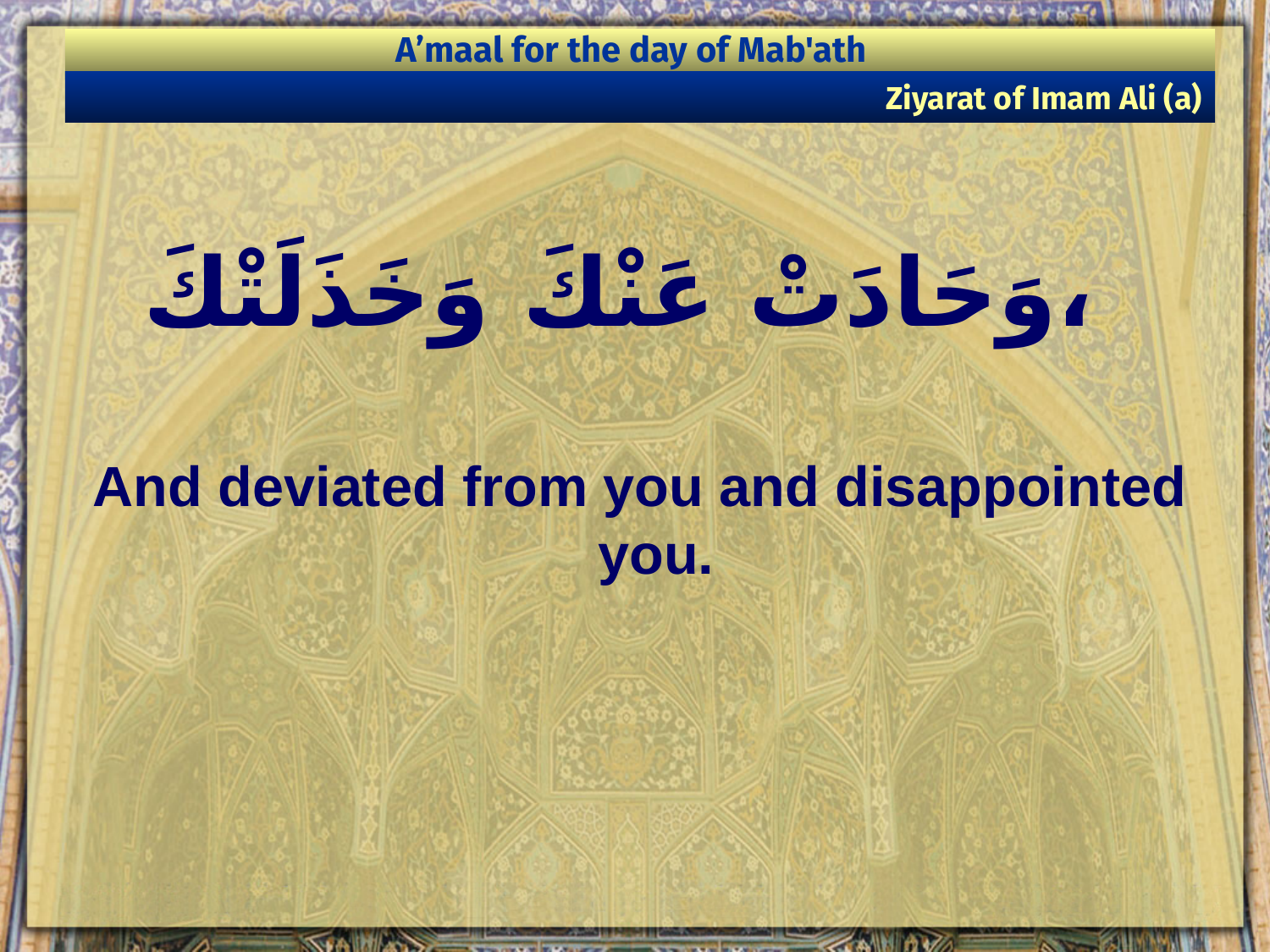

A’maal for the day of Mab'ath
Ziyarat of Imam Ali (a)
# وَحَادَتْ عَنْكَ وَخَذَلَتْكَ،
And deviated from you and disappointed you.